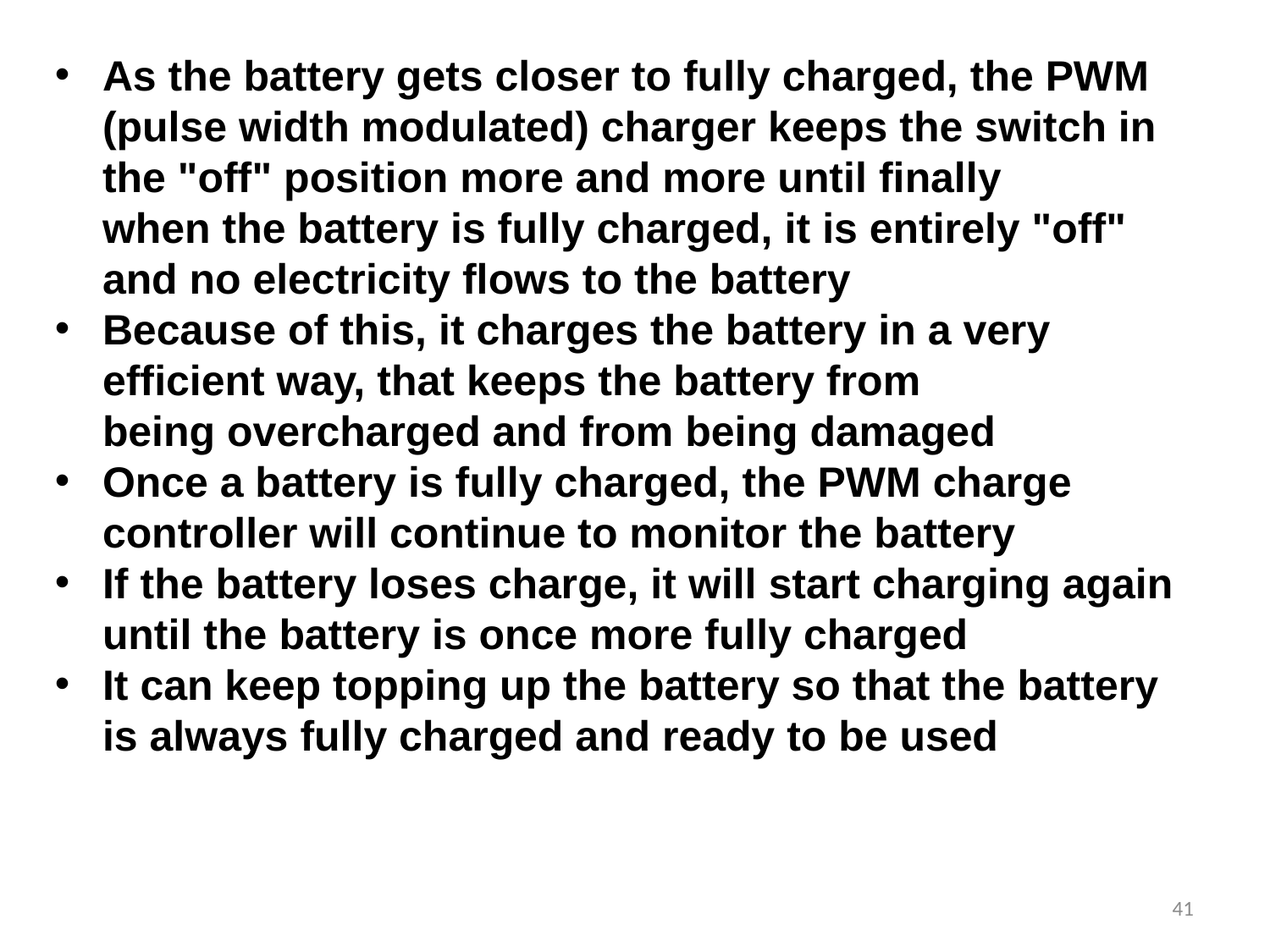

As the battery gets closer to fully charged, the PWM (pulse width modulated) charger keeps the switch in the "off" position more and more until finally when the battery is fully charged, it is entirely "off" and no electricity flows to the battery
Because of this, it charges the battery in a very efficient way, that keeps the battery from being overcharged and from being damaged
Once a battery is fully charged, the PWM charge controller will continue to monitor the battery
If the battery loses charge, it will start charging again until the battery is once more fully charged
It can keep topping up the battery so that the battery is always fully charged and ready to be used

41